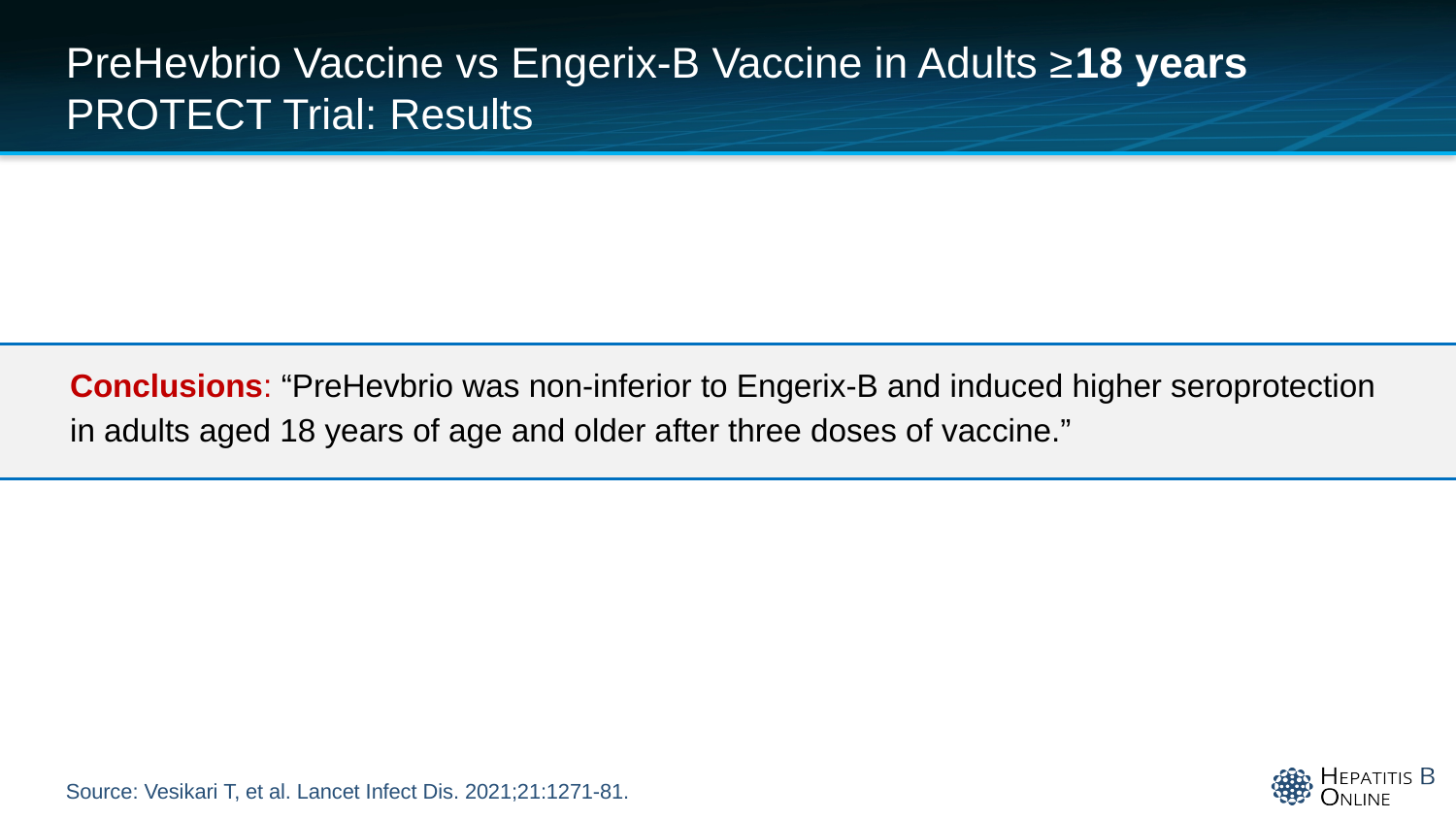

# PreHevbrio Vaccine vs Engerix-B Vaccine in Adults ≥18 years PROTECT Trial: Results

Conclusions: “PreHevbrio was non-inferior to Engerix-B and induced higher seroprotection in adults aged 18 years of age and older after three doses of vaccine.”
Source: Vesikari T, et al. Lancet Infect Dis. 2021;21:1271-81.